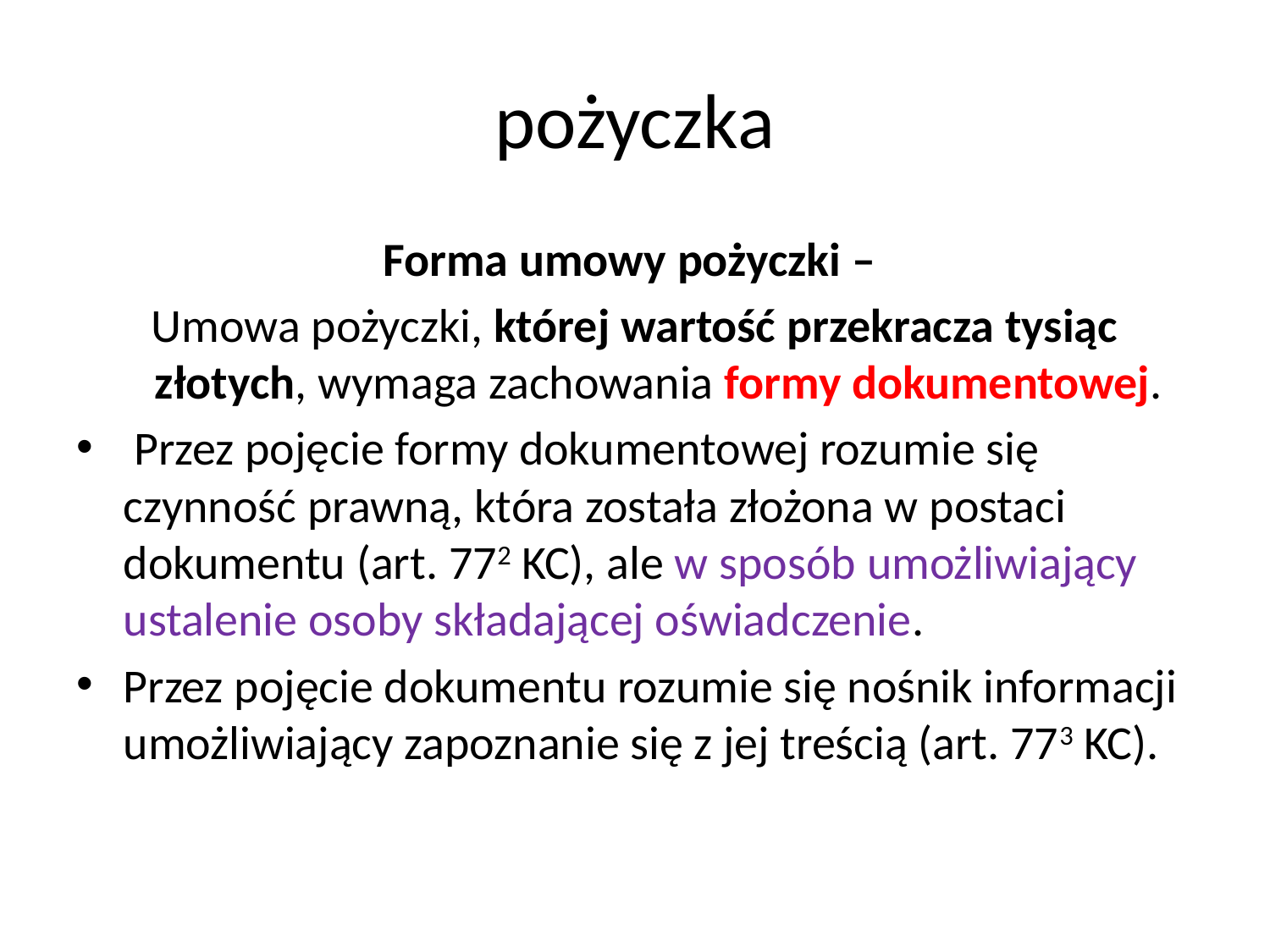

# pożyczka
Forma umowy pożyczki –
Umowa pożyczki, której wartość przekracza tysiąc złotych, wymaga zachowania formy dokumentowej.
 Przez pojęcie formy dokumentowej rozumie się czynność prawną, która została złożona w postaci dokumentu (art. 772 KC), ale w sposób umożliwiający ustalenie osoby składającej oświadczenie.
Przez pojęcie dokumentu rozumie się nośnik informacji umożliwiający zapoznanie się z jej treścią (art. 773 KC).